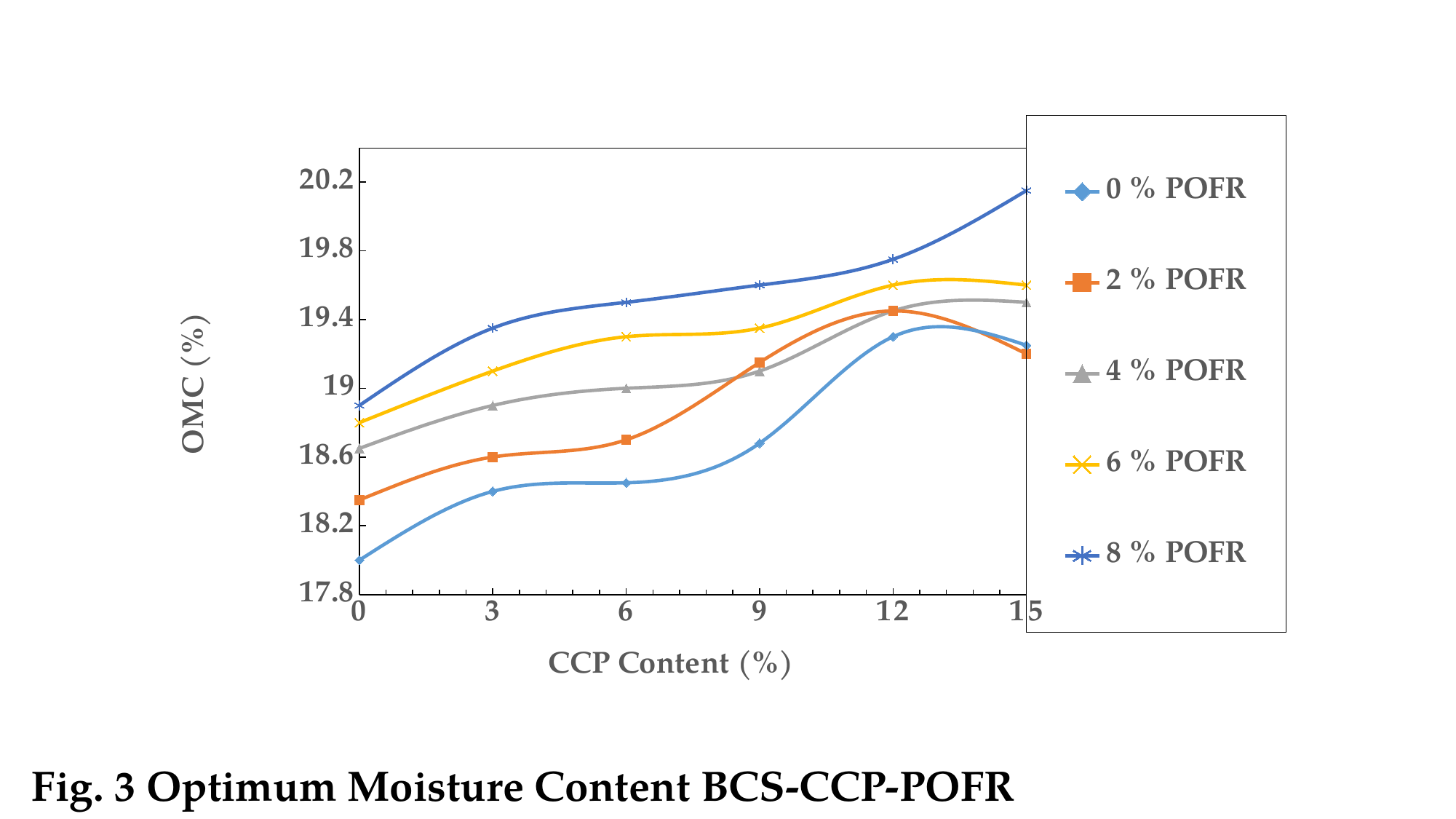

### Chart

| Category |  |  |  |  |  |
|---|---|---|---|---|---|
# Fig. 3 Optimum Moisture Content BCS-CCP-POFR